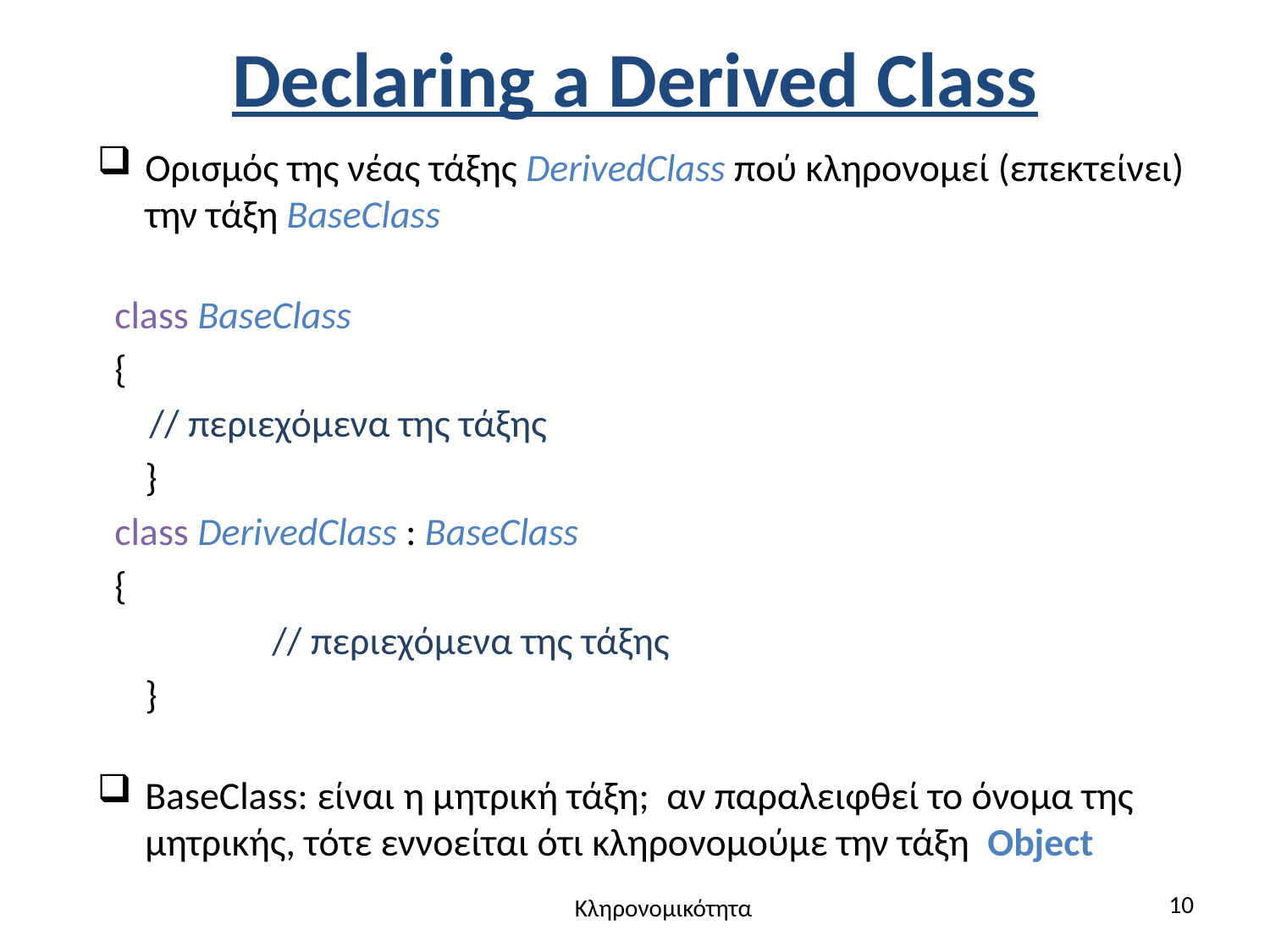

# Declaring a Derived Class
Ορισμός της νέας τάξης DerivedClass πού κληρονομεί (επεκτείνει) την τάξη BaseClass
  class BaseClass
  {
      // περιεχόμενα της τάξης
	}
  class DerivedClass : BaseClass
  {
 		// περιεχόμενα της τάξης
	}
BaseClass: είναι η μητρική τάξη;  αν παραλειφθεί το όνομα της μητρικής, τότε εννοείται ότι κληρονομούμε την τάξη  Object
10
Κληρονομικότητα